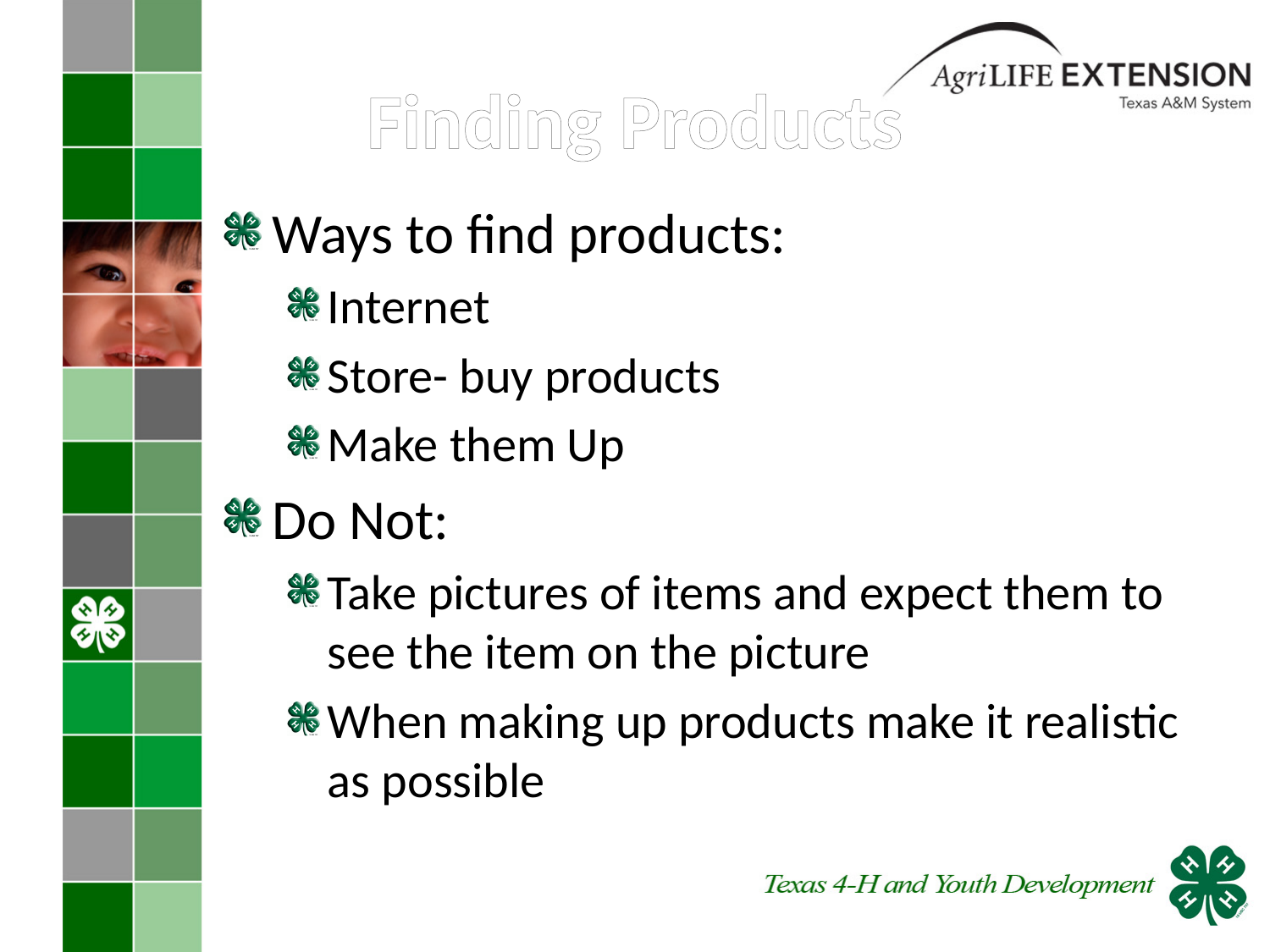

# Finding Products
Ways to find products:
Internet
Store- buy products
Make them Up
Do Not:
Take pictures of items and expect them to see the item on the picture
When making up products make it realistic as possible